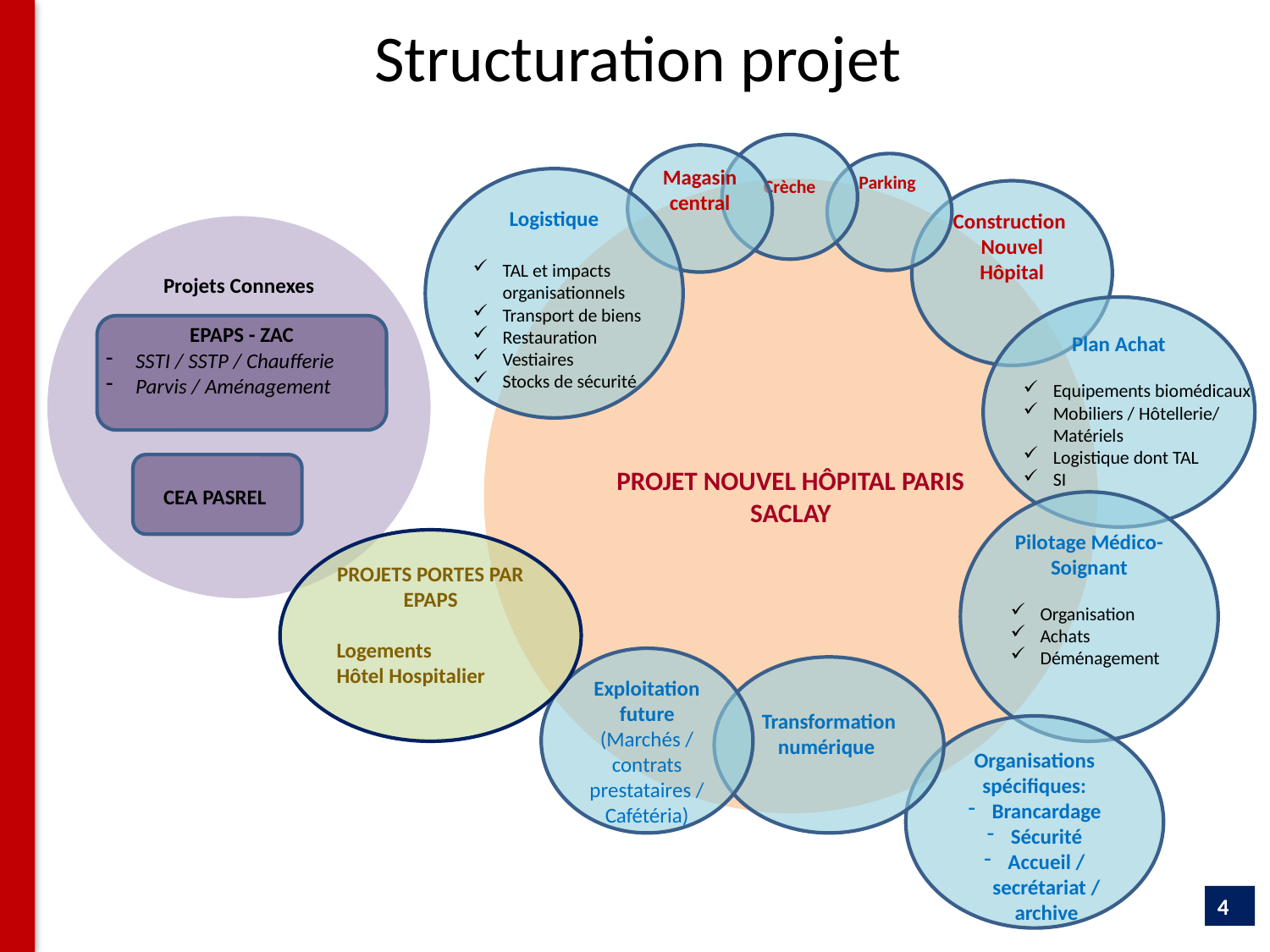

# Structuration projet

Crèche
Magasin central
Parking

Logistique
PROJET NOUVEL HÔPITAL PARIS SACLAY
Construction
Nouvel Hôpital
Projets Connexes
TAL et impacts organisationnels
Transport de biens
Restauration
Vestiaires
Stocks de sécurité
Plan Achat
EPAPS - ZAC
SSTI / SSTP / Chaufferie
Parvis / Aménagement
Equipements biomédicaux
Mobiliers / Hôtellerie/ Matériels
Logistique dont TAL
SI

CEA PASREL

Pilotage Médico-Soignant
PROJETS PORTES PAR EPAPS

Logements
Hôtel Hospitalier

Organisation
Achats
Déménagement
Exploitation future (Marchés / contrats prestataires / Cafétéria)

Transformation numérique
Organisations spécifiques:
Brancardage
Sécurité
Accueil / secrétariat / archive